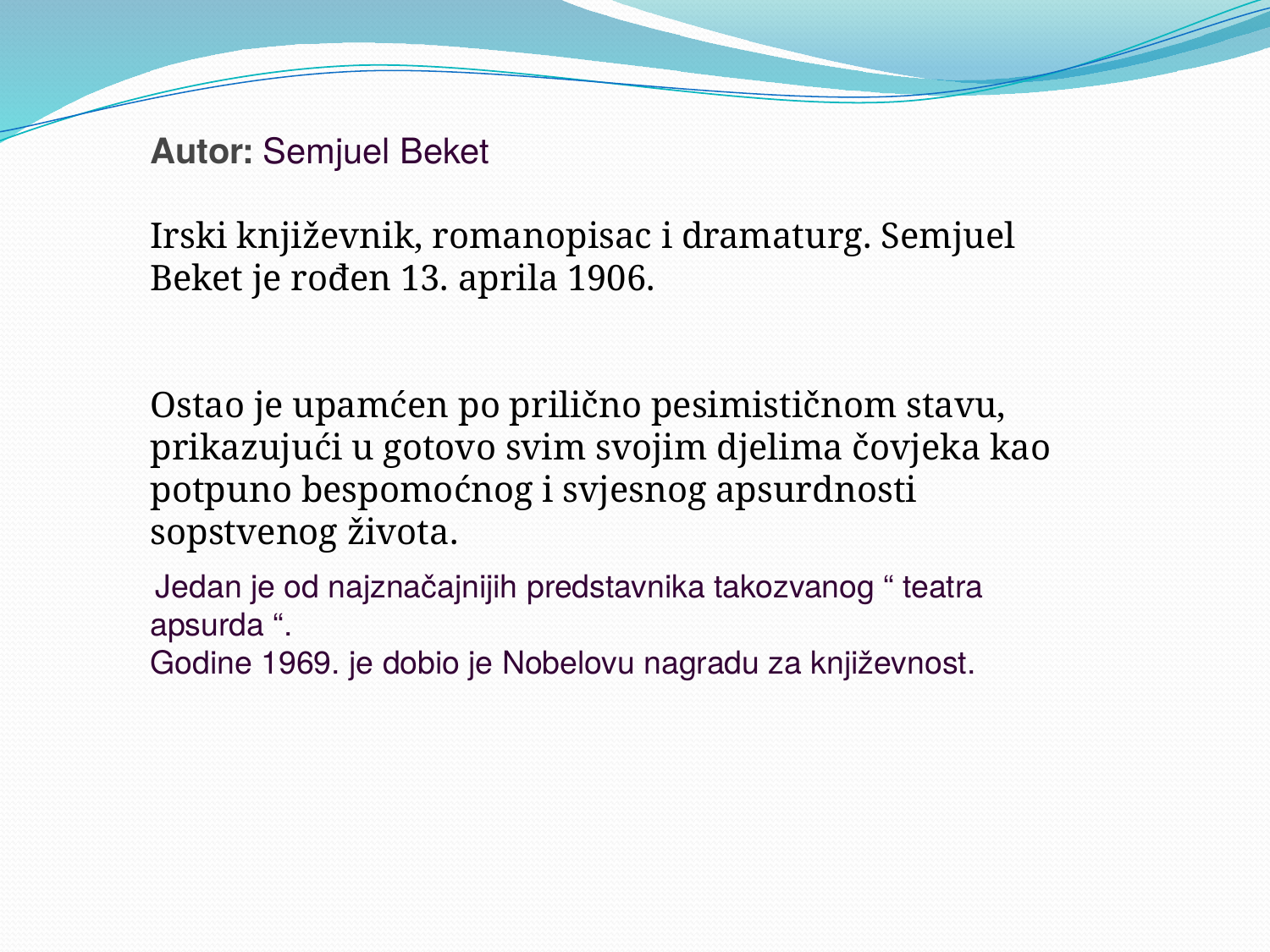

Autor: Semjuel Beket

Irski književnik, romanopisac i dramaturg. Semjuel Beket je rođen 13. aprila 1906.

Ostao je upamćen po prilično pesimističnom stavu, prikazujući u gotovo svim svojim djelima čovjeka kao potpuno bespomoćnog i svjesnog apsurdnosti sopstvenog života.

 Jedan je od najznačajnijih predstavnika takozvanog “ teatra apsurda “.
Godine 1969. je dobio je Nobelovu nagradu za književnost.